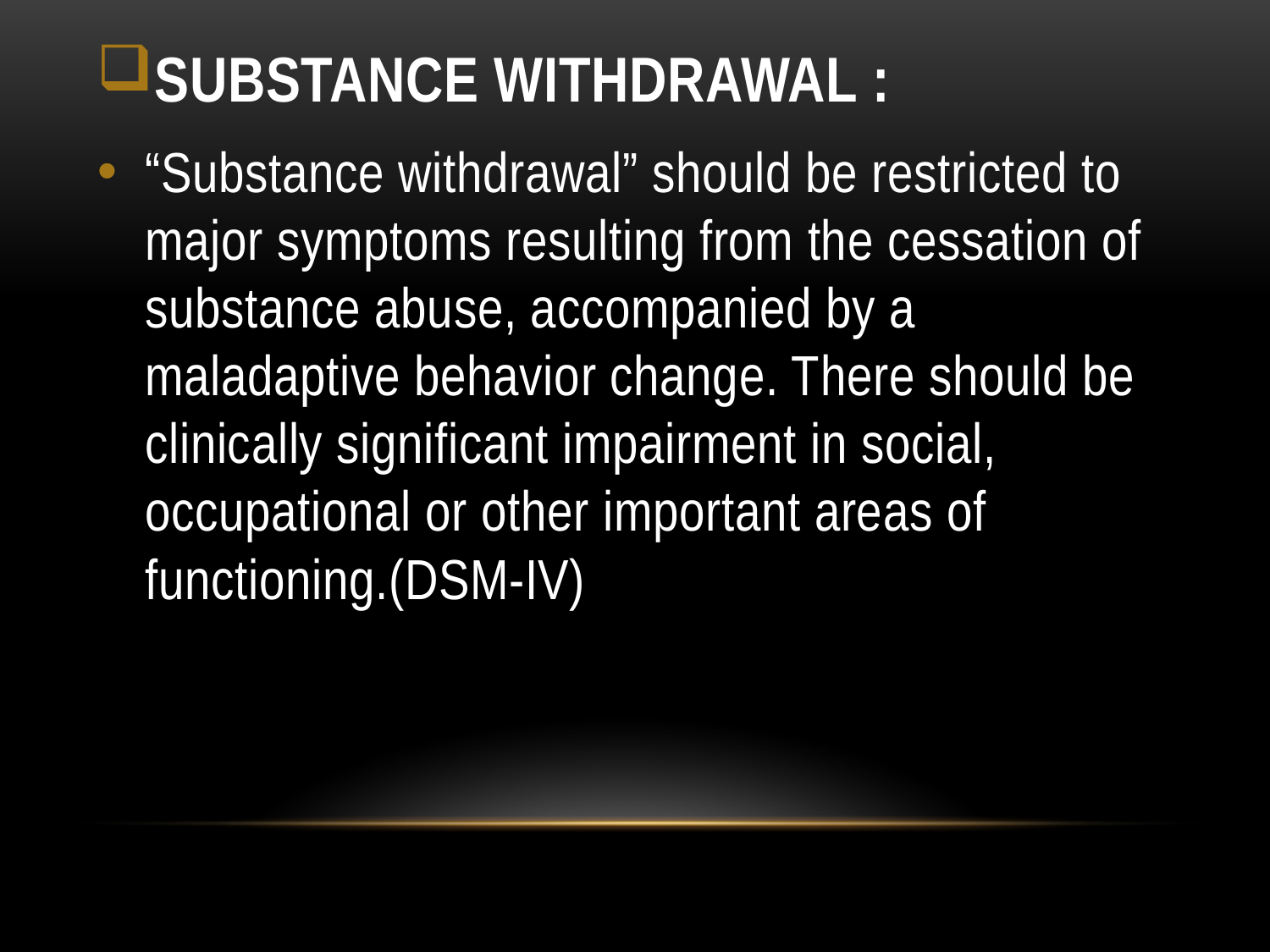

SUBSTANCE WITHDRAWAL :
“Substance withdrawal” should be restricted to major symptoms resulting from the cessation of substance abuse, accompanied by a maladaptive behavior change. There should be clinically significant impairment in social, occupational or other important areas of functioning.(DSM-IV)